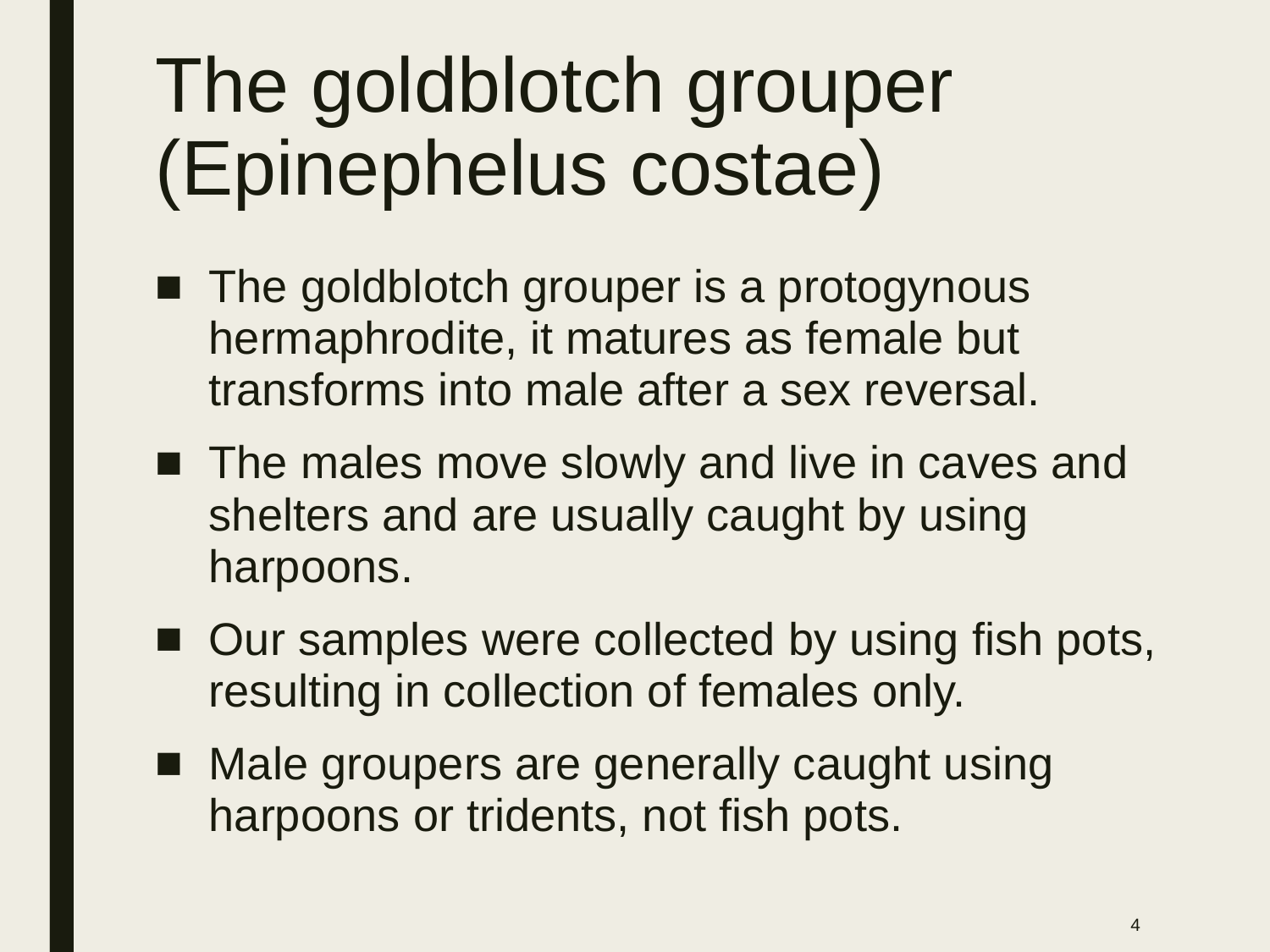

# The goldblotch grouper (Epinephelus costae)
The goldblotch grouper is a protogynous hermaphrodite, it matures as female but transforms into male after a sex reversal.
The males move slowly and live in caves and shelters and are usually caught by using harpoons.
Our samples were collected by using fish pots, resulting in collection of females only.
Male groupers are generally caught using harpoons or tridents, not fish pots.
4